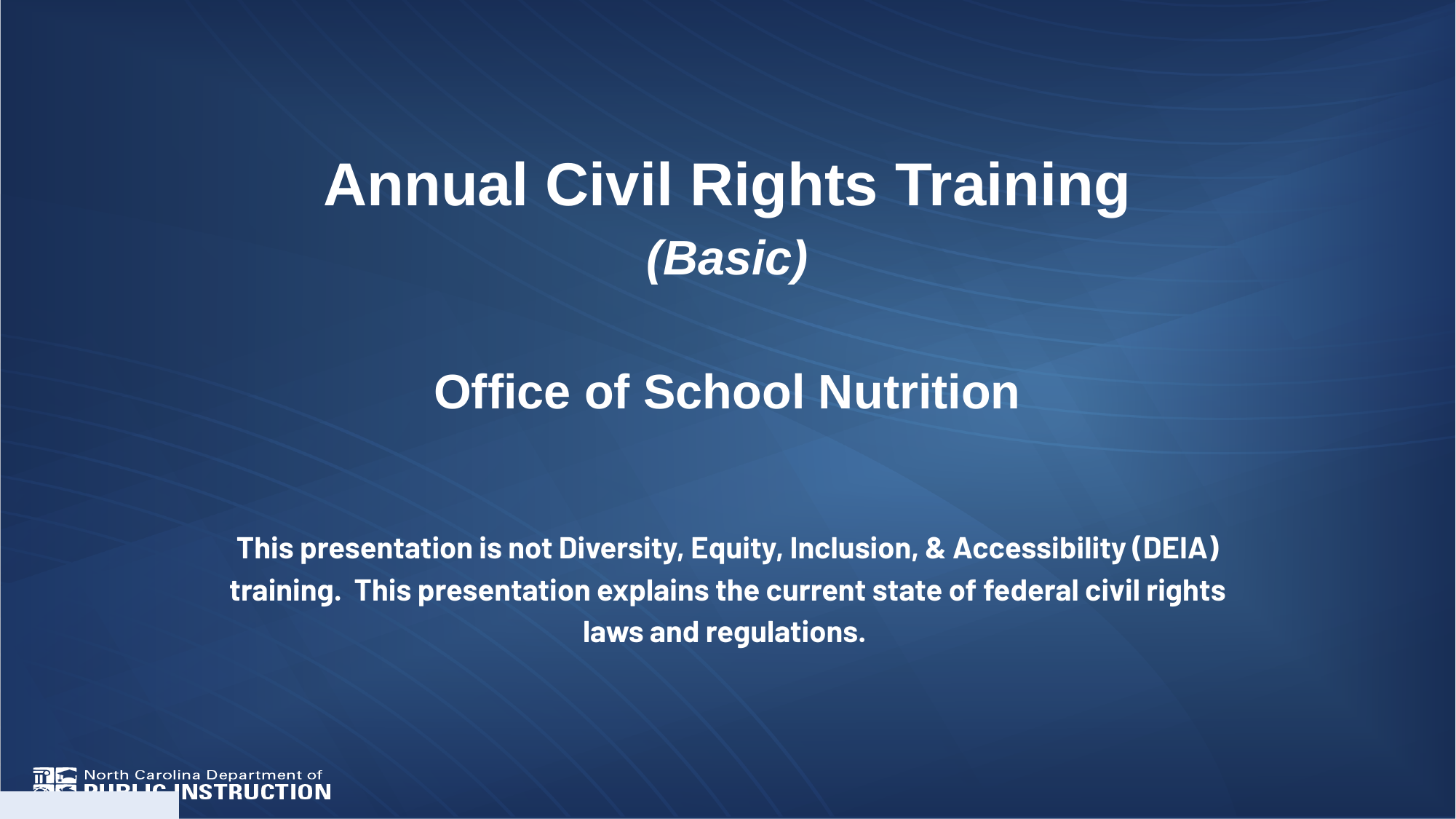

# Annual Civil Rights Training (Basic) Office of School Nutrition   This presentation is not Diversity, Equity, Inclusion, & Accessibility (DEIA) training.  This presentation explains the current state of federal civil rights laws and regulations.